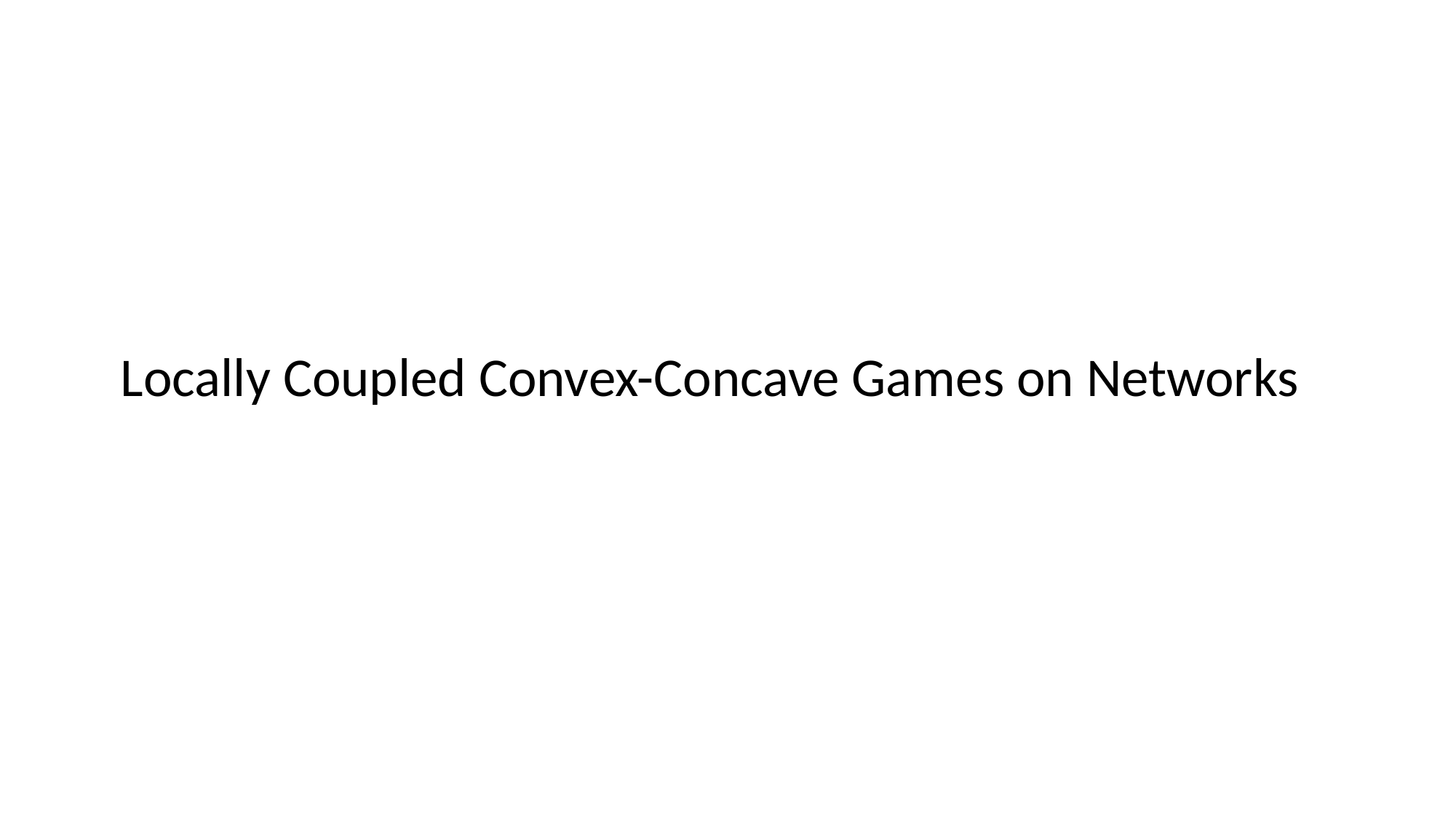

# Locally Coupled Convex-Concave Games on Networks